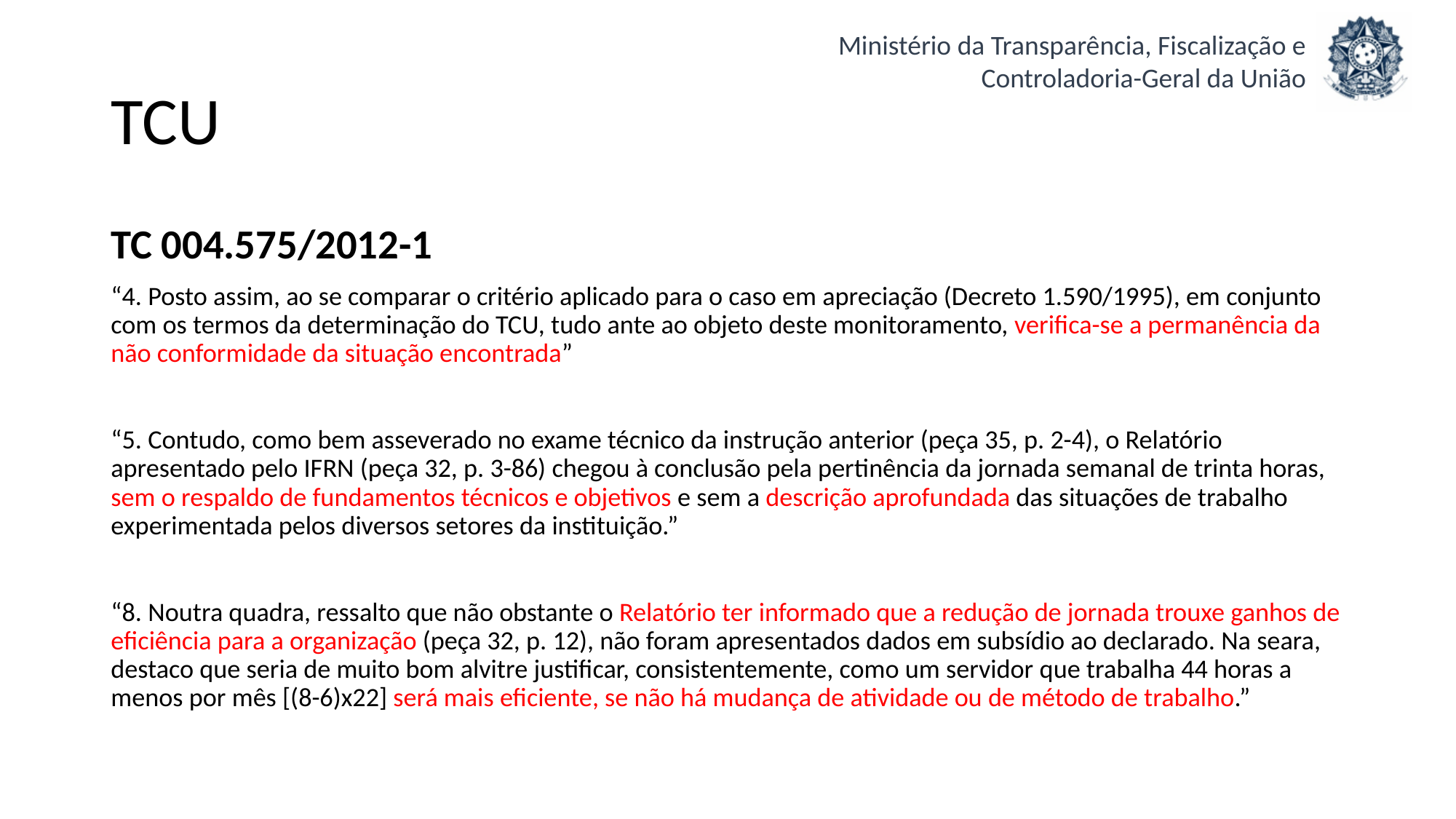

# TCU
TC 004.575/2012-1
“4. Posto assim, ao se comparar o critério aplicado para o caso em apreciação (Decreto 1.590/1995), em conjunto com os termos da determinação do TCU, tudo ante ao objeto deste monitoramento, verifica-se a permanência da não conformidade da situação encontrada”

“5. Contudo, como bem asseverado no exame técnico da instrução anterior (peça 35, p. 2-4), o Relatório apresentado pelo IFRN (peça 32, p. 3-86) chegou à conclusão pela pertinência da jornada semanal de trinta horas, sem o respaldo de fundamentos técnicos e objetivos e sem a descrição aprofundada das situações de trabalho experimentada pelos diversos setores da instituição.”

“8. Noutra quadra, ressalto que não obstante o Relatório ter informado que a redução de jornada trouxe ganhos de eficiência para a organização (peça 32, p. 12), não foram apresentados dados em subsídio ao declarado. Na seara, destaco que seria de muito bom alvitre justificar, consistentemente, como um servidor que trabalha 44 horas a menos por mês [(8-6)x22] será mais eficiente, se não há mudança de atividade ou de método de trabalho.”